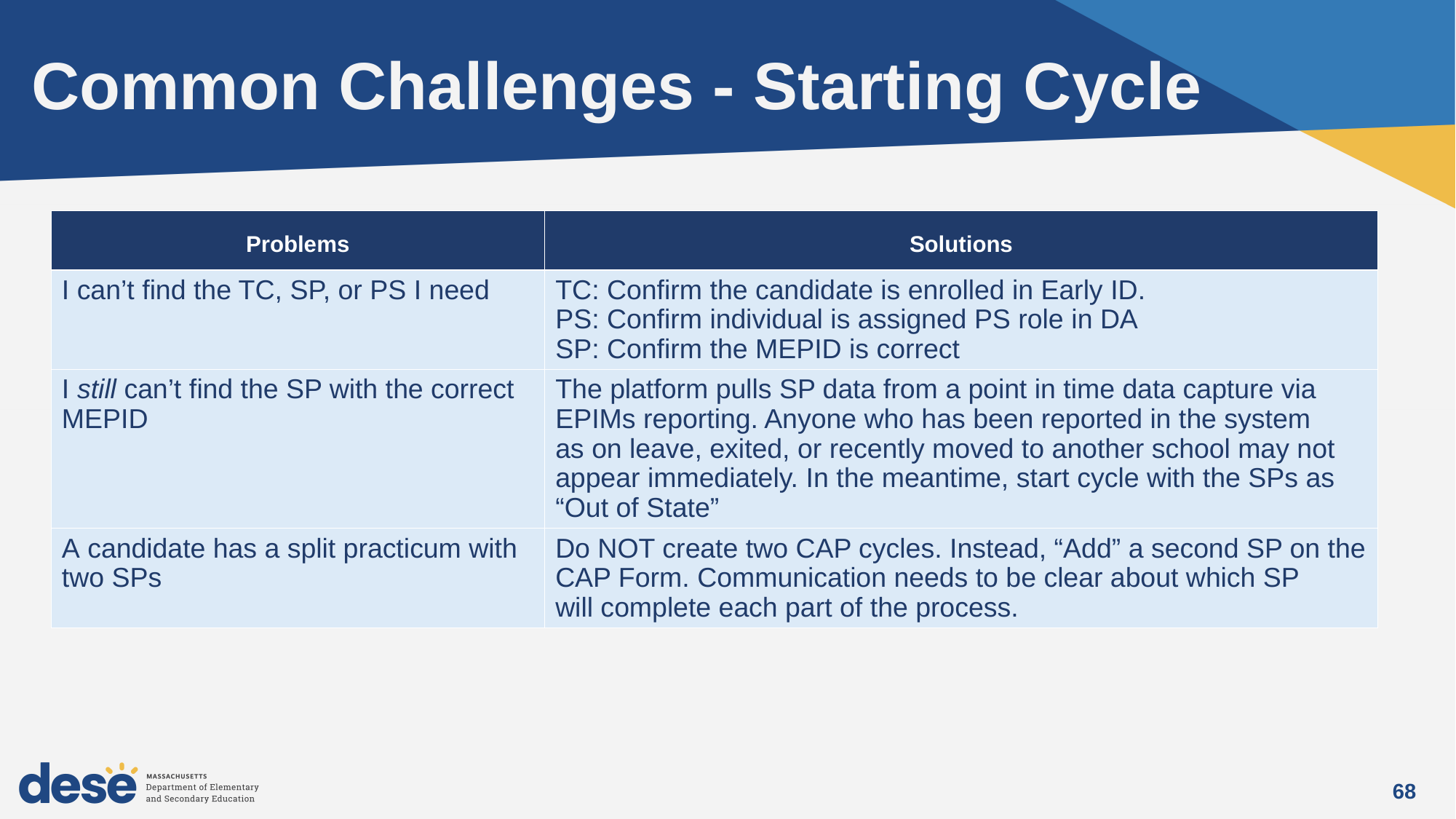

# Common Challenges - Starting Cycle
| Problems | Solutions |
| --- | --- |
| I can’t find the TC, SP, or PS I need | TC: Confirm the candidate is enrolled in Early ID. PS: Confirm individual is assigned PS role​ in DA SP: Confirm the MEPID is correct​ |
| I still can’t find the SP with the correct MEPID | The platform pulls SP data from a point in time data capture via EPIMs reporting. Anyone who has been reported in the system as on leave, exited, or recently moved to another school may not appear immediately. In the meantime, start cycle with the SPs as “Out of State” ​ |
| A candidate has a split practicum with two SPs | Do NOT create two CAP cycles. Instead, “Add” a second SP on the CAP Form. Communication needs to be clear about which SP will complete each part of the process. |
68